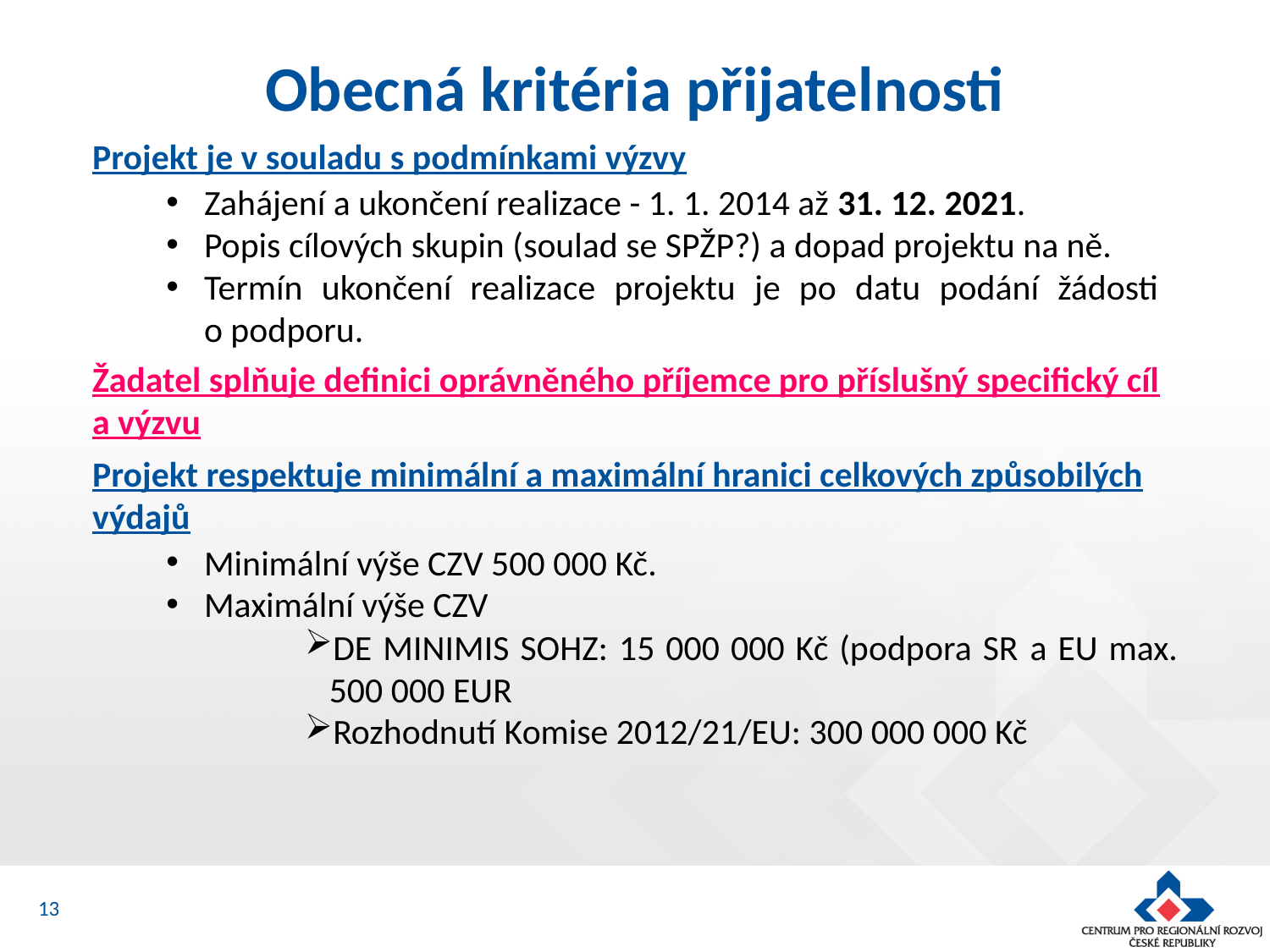

# Obecná kritéria přijatelnosti
Projekt je v souladu s podmínkami výzvy
Zahájení a ukončení realizace - 1. 1. 2014 až 31. 12. 2021.
Popis cílových skupin (soulad se SPŽP?) a dopad projektu na ně.
Termín ukončení realizace projektu je po datu podání žádosti
o podporu.
Žadatel splňuje definici oprávněného příjemce pro příslušný specifický cíl a výzvu
Projekt respektuje minimální a maximální hranici celkových způsobilých výdajů
Minimální výše CZV 500 000 Kč.
Maximální výše CZV
DE MINIMIS SOHZ: 15 000 000 Kč (podpora SR a EU max. 500 000 EUR
Rozhodnutí Komise 2012/21/EU: 300 000 000 Kč

13